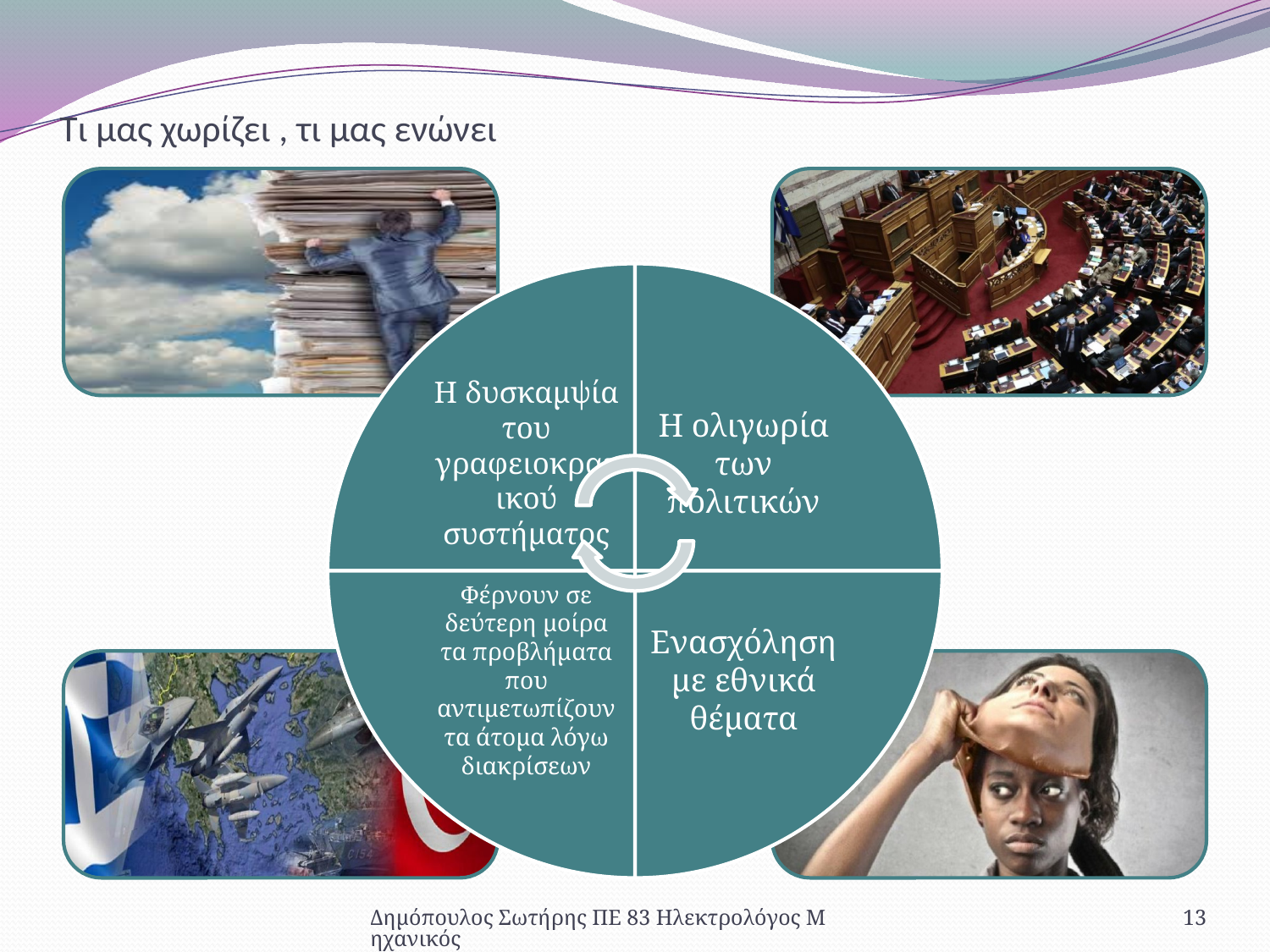

# Τι μας χωρίζει , τι μας ενώνει
Η δυσκαμψία του γραφειοκρατικού συστήματος
Η ολιγωρία των πολιτικών
Ενασχόληση με εθνικά θέματα
Φέρνουν σε δεύτερη μοίρα τα προβλήματα που αντιμετωπίζουν τα άτομα λόγω διακρίσεων
Δημόπουλος Σωτήρης ΠΕ 83 Ηλεκτρολόγος Μηχανικός
13